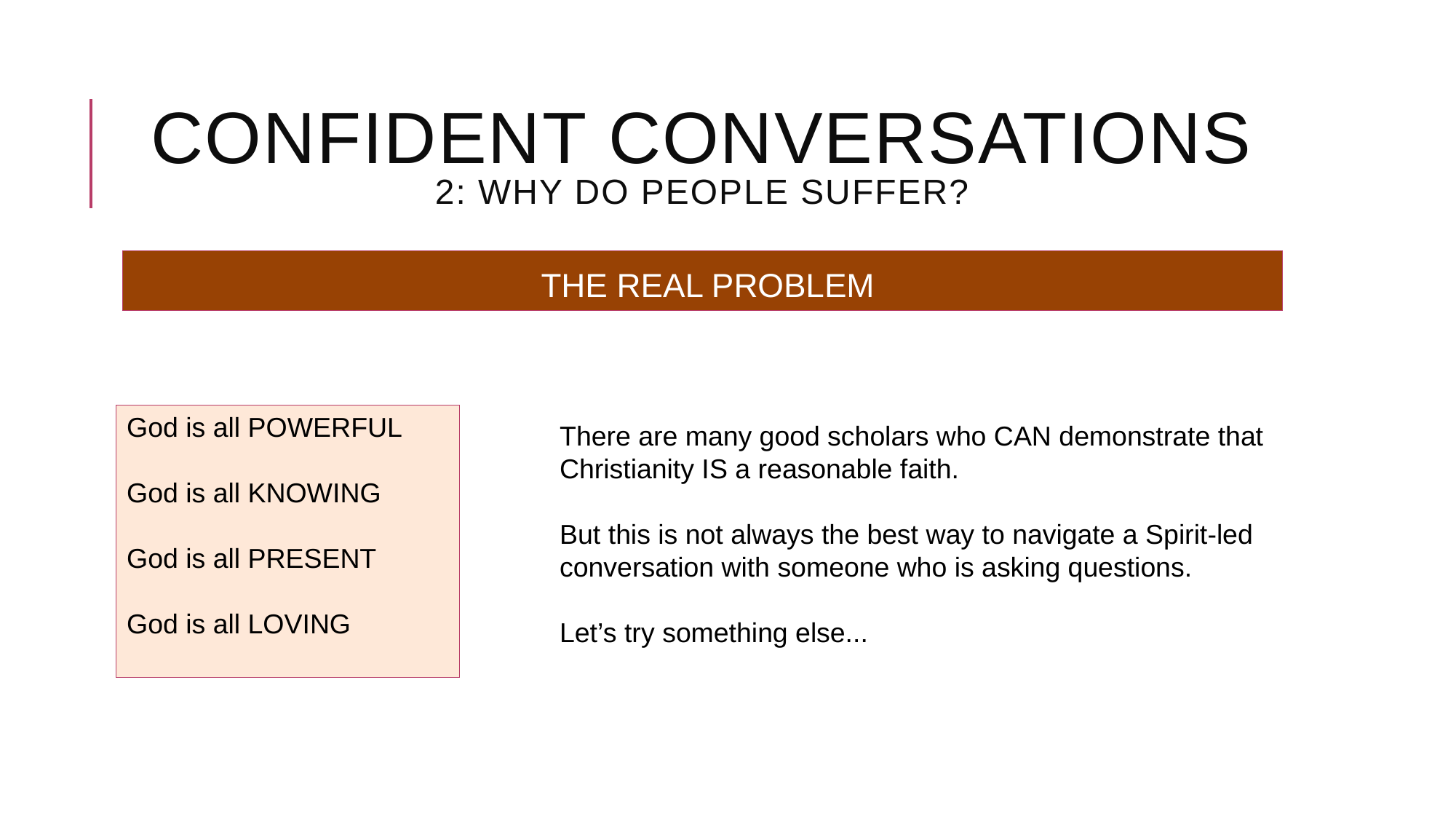

# CONFIDENT CONVERSATIONS 2: WHY DO PEOPLE SUFFER?
THE REAL PROBLEM
God is all POWERFUL
God is all KNOWING
God is all PRESENT
God is all LOVING
There are many good scholars who CAN demonstrate that Christianity IS a reasonable faith.

But this is not always the best way to navigate a Spirit-led conversation with someone who is asking questions.

Let’s try something else...